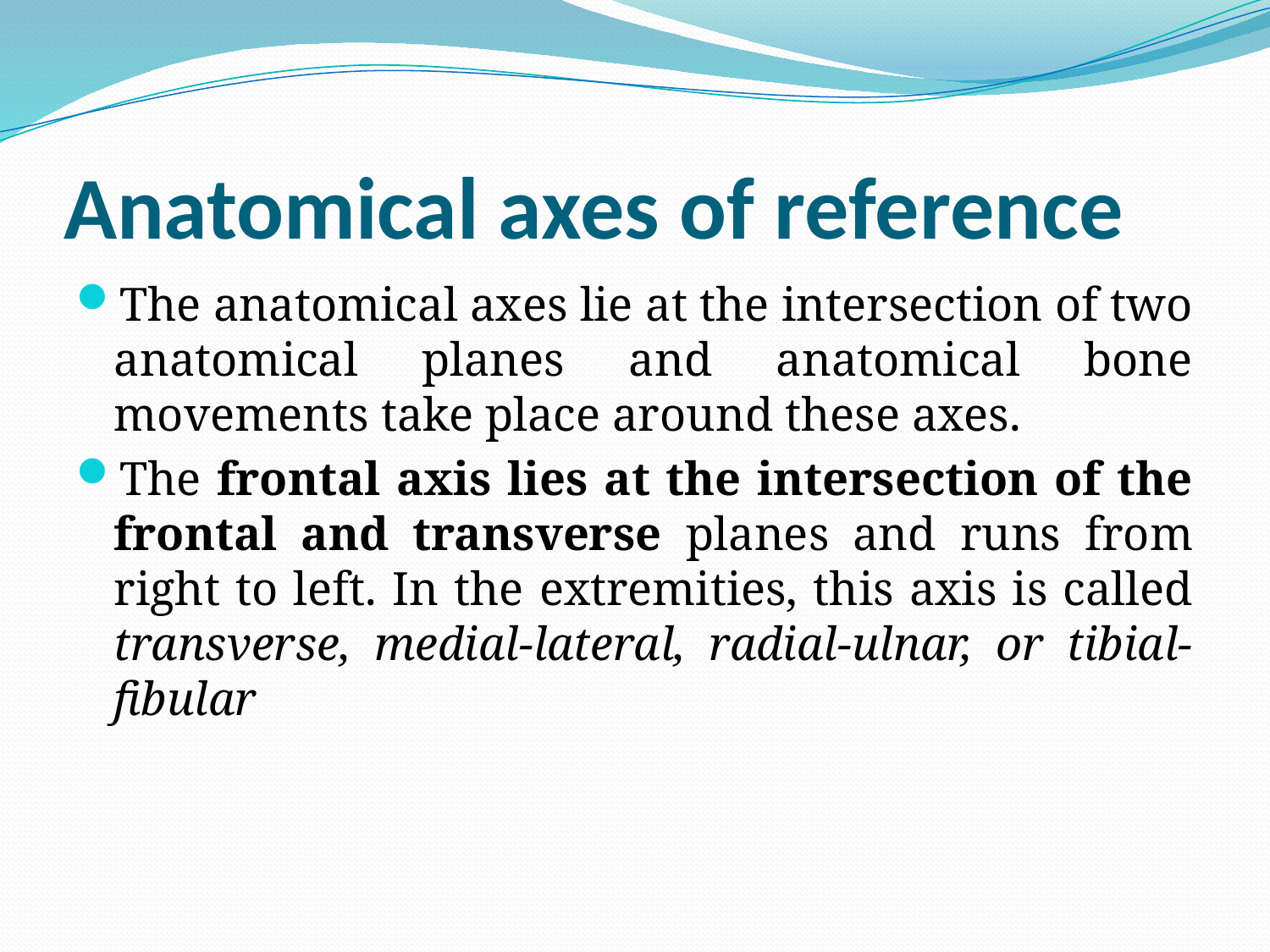

# Anatomical axes of reference
The anatomical axes lie at the intersection of two anatomical planes and anatomical bone movements take place around these axes.
The frontal axis lies at the intersection of the frontal and transverse planes and runs from right to left. In the extremities, this axis is called transverse, medial-lateral, radial-ulnar, or tibial-fibular